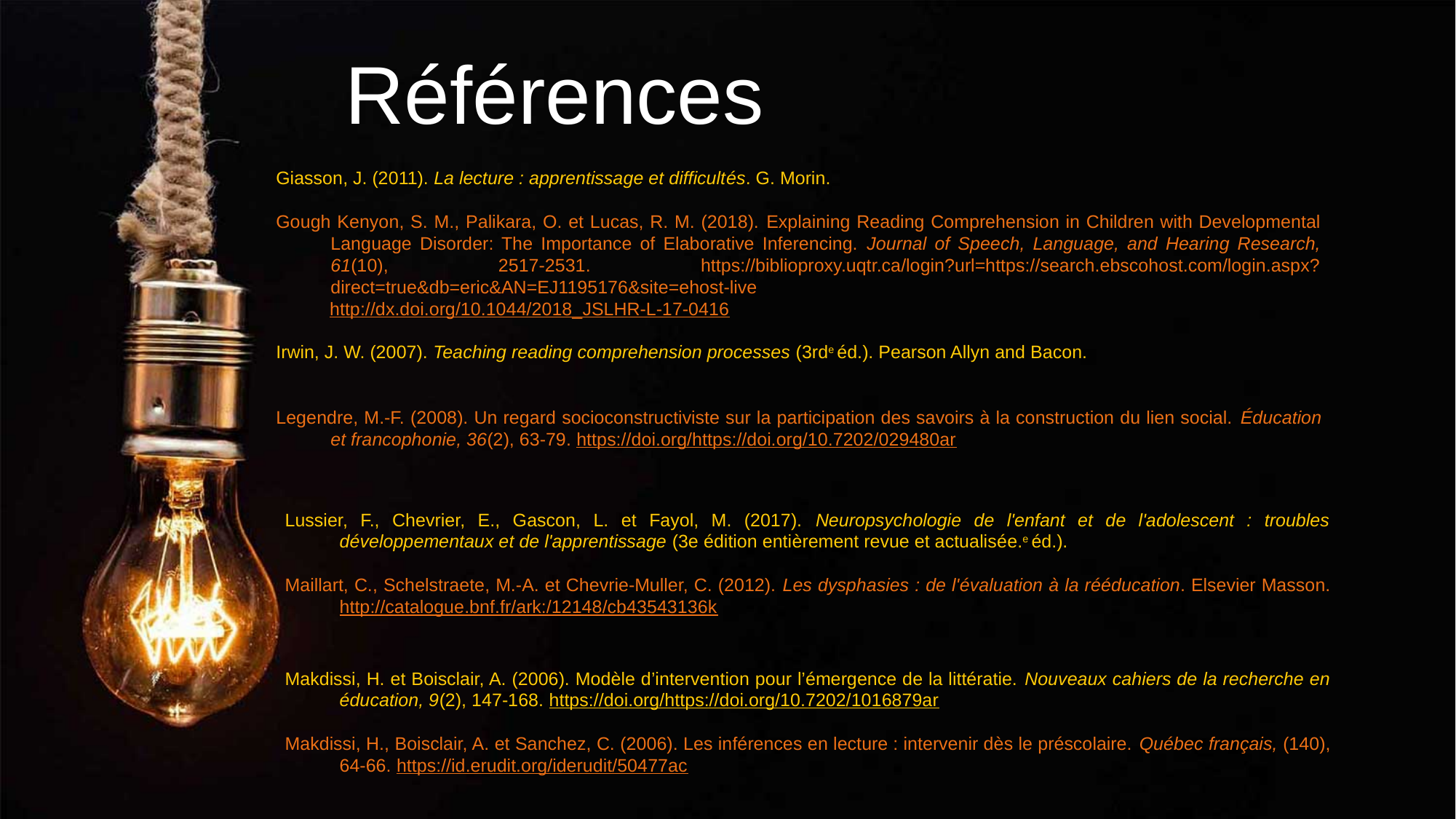

Références
Giasson, J. (2011). La lecture : apprentissage et difficultés. G. Morin.

Gough Kenyon, S. M., Palikara, O. et Lucas, R. M. (2018). Explaining Reading Comprehension in Children with Developmental Language Disorder: The Importance of Elaborative Inferencing. Journal of Speech, Language, and Hearing Research, 61(10), 2517-2531. https://biblioproxy.uqtr.ca/login?url=https://search.ebscohost.com/login.aspx?direct=true&db=eric&AN=EJ1195176&site=ehost-live
http://dx.doi.org/10.1044/2018_JSLHR-L-17-0416

Irwin, J. W. (2007). Teaching reading comprehension processes (3rde éd.). Pearson Allyn and Bacon.

Legendre, M.-F. (2008). Un regard socioconstructiviste sur la participation des savoirs à la construction du lien social. Éducation et francophonie, 36(2), 63-79. https://doi.org/https://doi.org/10.7202/029480ar

Lussier, F., Chevrier, E., Gascon, L. et Fayol, M. (2017). Neuropsychologie de l'enfant et de l'adolescent : troubles développementaux et de l'apprentissage (3e édition entièrement revue et actualisée.e éd.).

Maillart, C., Schelstraete, M.-A. et Chevrie-Muller, C. (2012). Les dysphasies : de l'évaluation à la rééducation. Elsevier Masson. http://catalogue.bnf.fr/ark:/12148/cb43543136k
Makdissi, H. et Boisclair, A. (2006). Modèle d’intervention pour l’émergence de la littératie. Nouveaux cahiers de la recherche en éducation, 9(2), 147-168. https://doi.org/https://doi.org/10.7202/1016879ar

Makdissi, H., Boisclair, A. et Sanchez, C. (2006). Les inférences en lecture : intervenir dès le préscolaire. Québec français, (140), 64-66. https://id.erudit.org/iderudit/50477ac